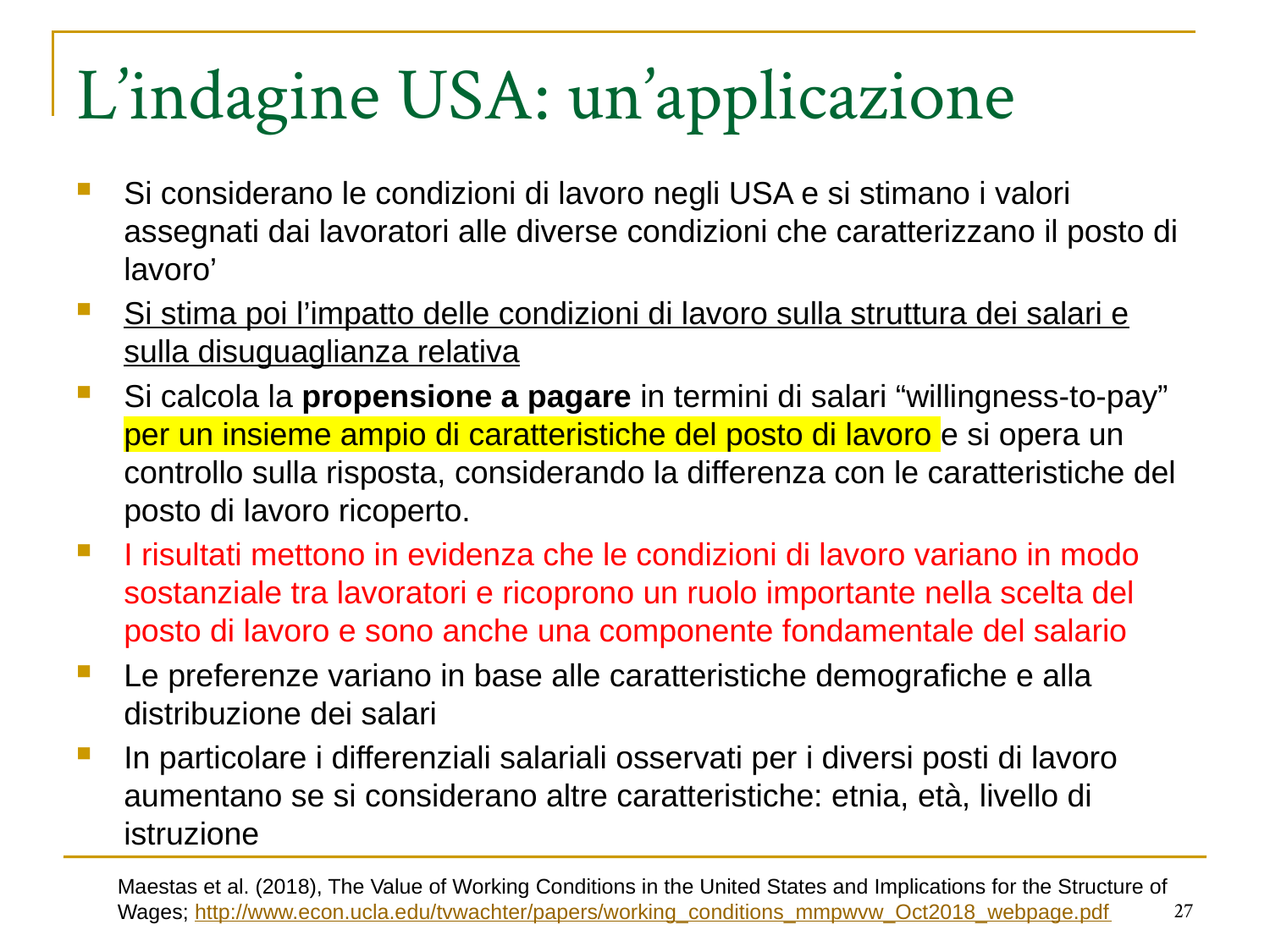

# L’indagine USA: un’applicazione
Si considerano le condizioni di lavoro negli USA e si stimano i valori assegnati dai lavoratori alle diverse condizioni che caratterizzano il posto di lavoro’
Si stima poi l’impatto delle condizioni di lavoro sulla struttura dei salari e sulla disuguaglianza relativa
Si calcola la propensione a pagare in termini di salari “willingness-to-pay” per un insieme ampio di caratteristiche del posto di lavoro e si opera un controllo sulla risposta, considerando la differenza con le caratteristiche del posto di lavoro ricoperto.
I risultati mettono in evidenza che le condizioni di lavoro variano in modo sostanziale tra lavoratori e ricoprono un ruolo importante nella scelta del posto di lavoro e sono anche una componente fondamentale del salario
Le preferenze variano in base alle caratteristiche demografiche e alla distribuzione dei salari
In particolare i differenziali salariali osservati per i diversi posti di lavoro aumentano se si considerano altre caratteristiche: etnia, età, livello di istruzione
Maestas et al. (2018), The Value of Working Conditions in the United States and Implications for the Structure of Wages; http://www.econ.ucla.edu/tvwachter/papers/working_conditions_mmpwvw_Oct2018_webpage.pdf
27